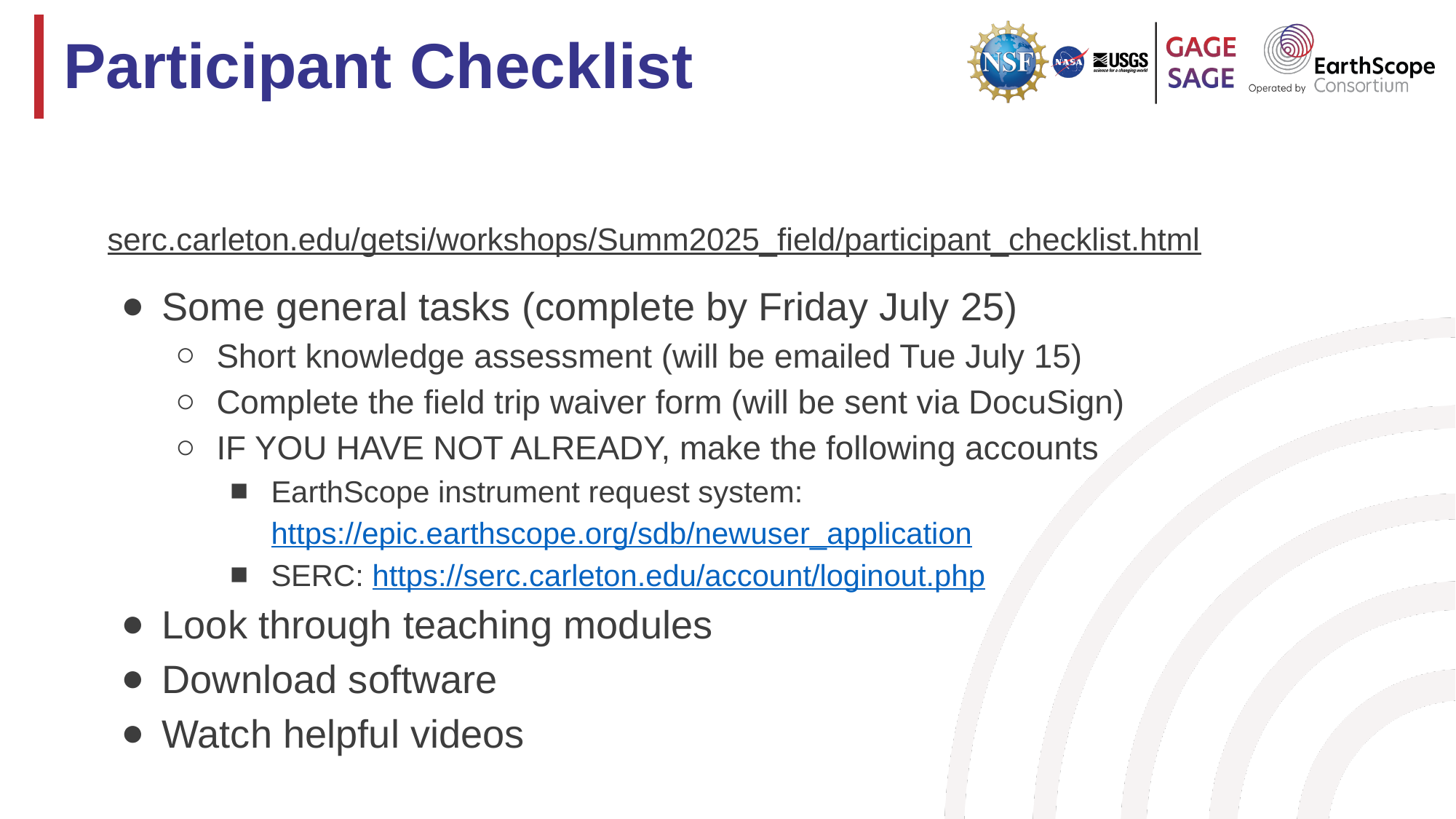

# Participant Checklist
serc.carleton.edu/getsi/workshops/Summ2025_field/participant_checklist.html
Some general tasks (complete by Friday July 25)
Short knowledge assessment (will be emailed Tue July 15)
Complete the field trip waiver form (will be sent via DocuSign)
IF YOU HAVE NOT ALREADY, make the following accounts
EarthScope instrument request system: https://epic.earthscope.org/sdb/newuser_application
SERC: https://serc.carleton.edu/account/loginout.php
Look through teaching modules
Download software
Watch helpful videos